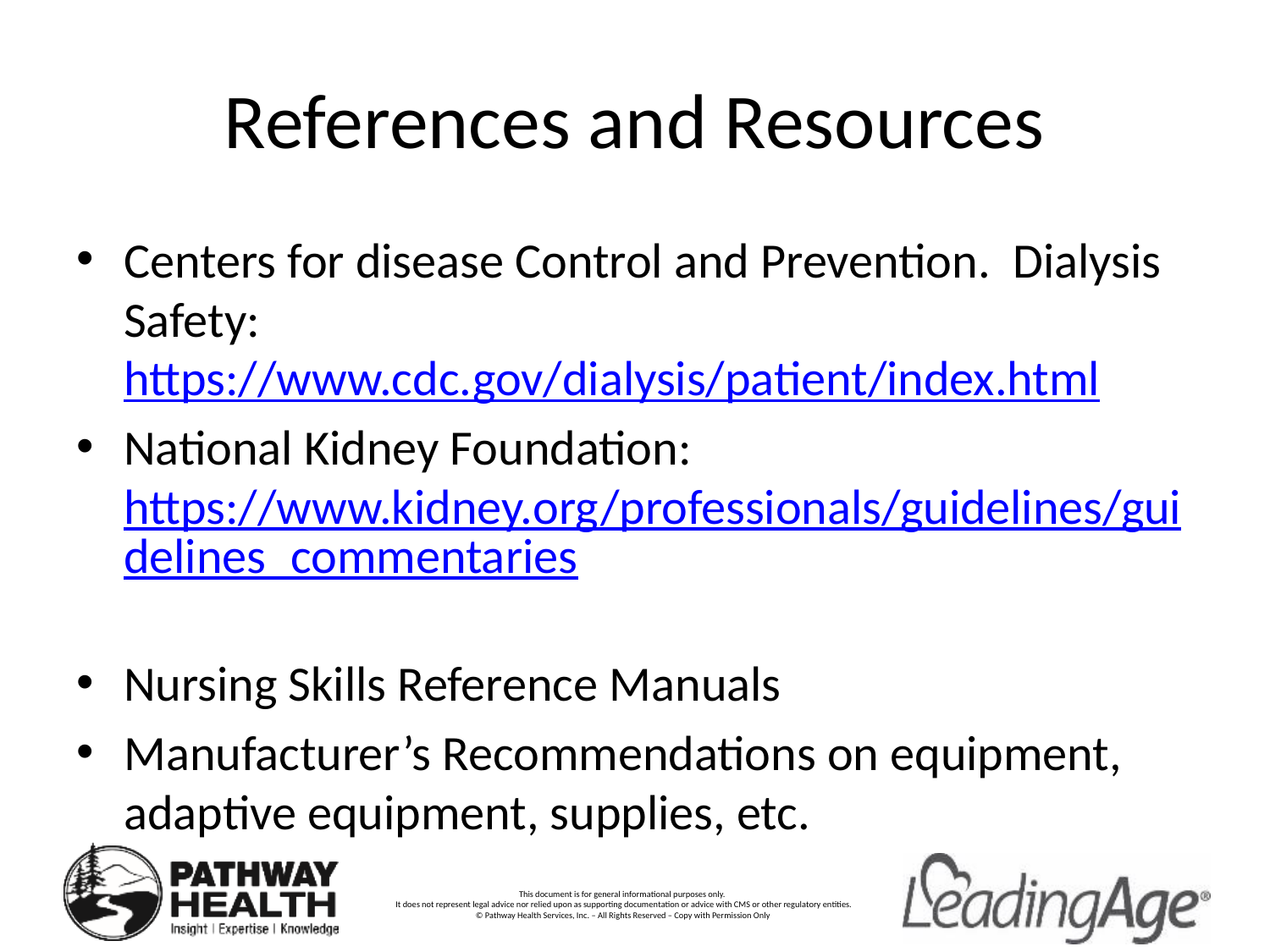

# References and Resources
Centers for disease Control and Prevention.  Dialysis Safety: https://www.cdc.gov/dialysis/patient/index.html
National Kidney Foundation:  https://www.kidney.org/professionals/guidelines/guidelines_commentaries
Nursing Skills Reference Manuals
Manufacturer’s Recommendations on equipment, adaptive equipment, supplies, etc.